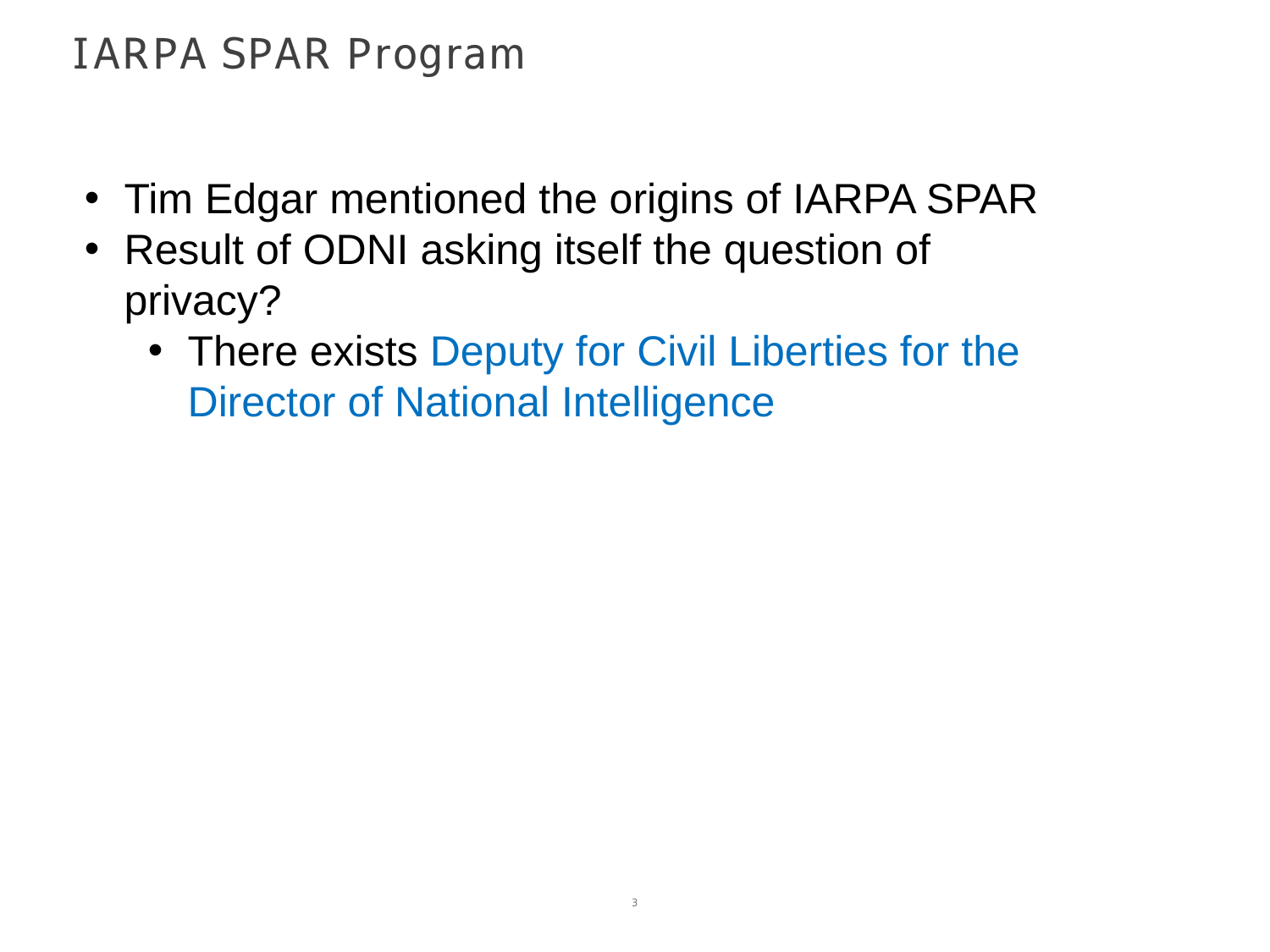

# IARPA SPAR Program
Tim Edgar mentioned the origins of IARPA SPAR
Result of ODNI asking itself the question of privacy?
There exists Deputy for Civil Liberties for the Director of National Intelligence